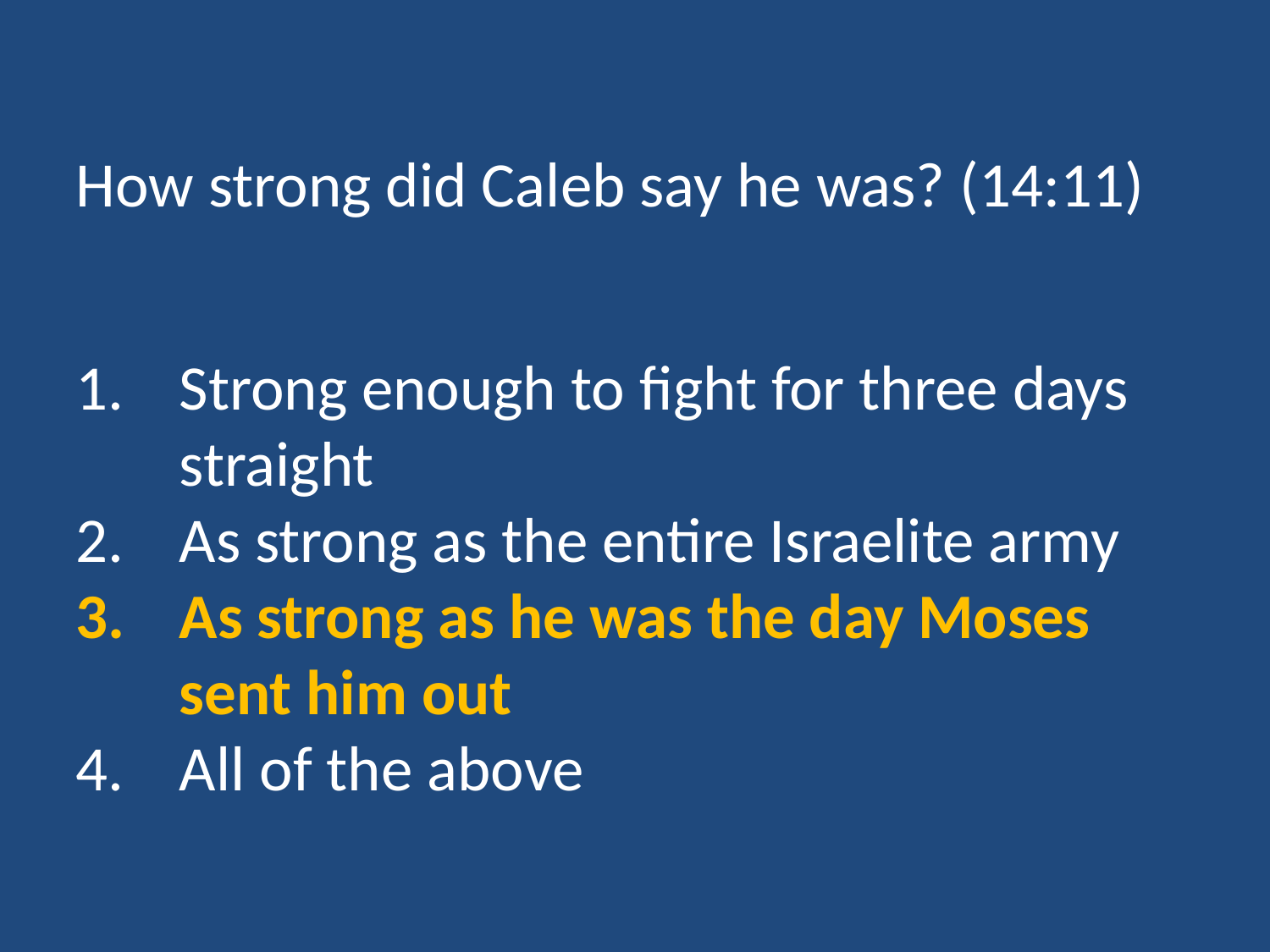

How strong did Caleb say he was? (14:11)
Strong enough to fight for three days straight
As strong as the entire Israelite army
As strong as he was the day Moses sent him out
All of the above